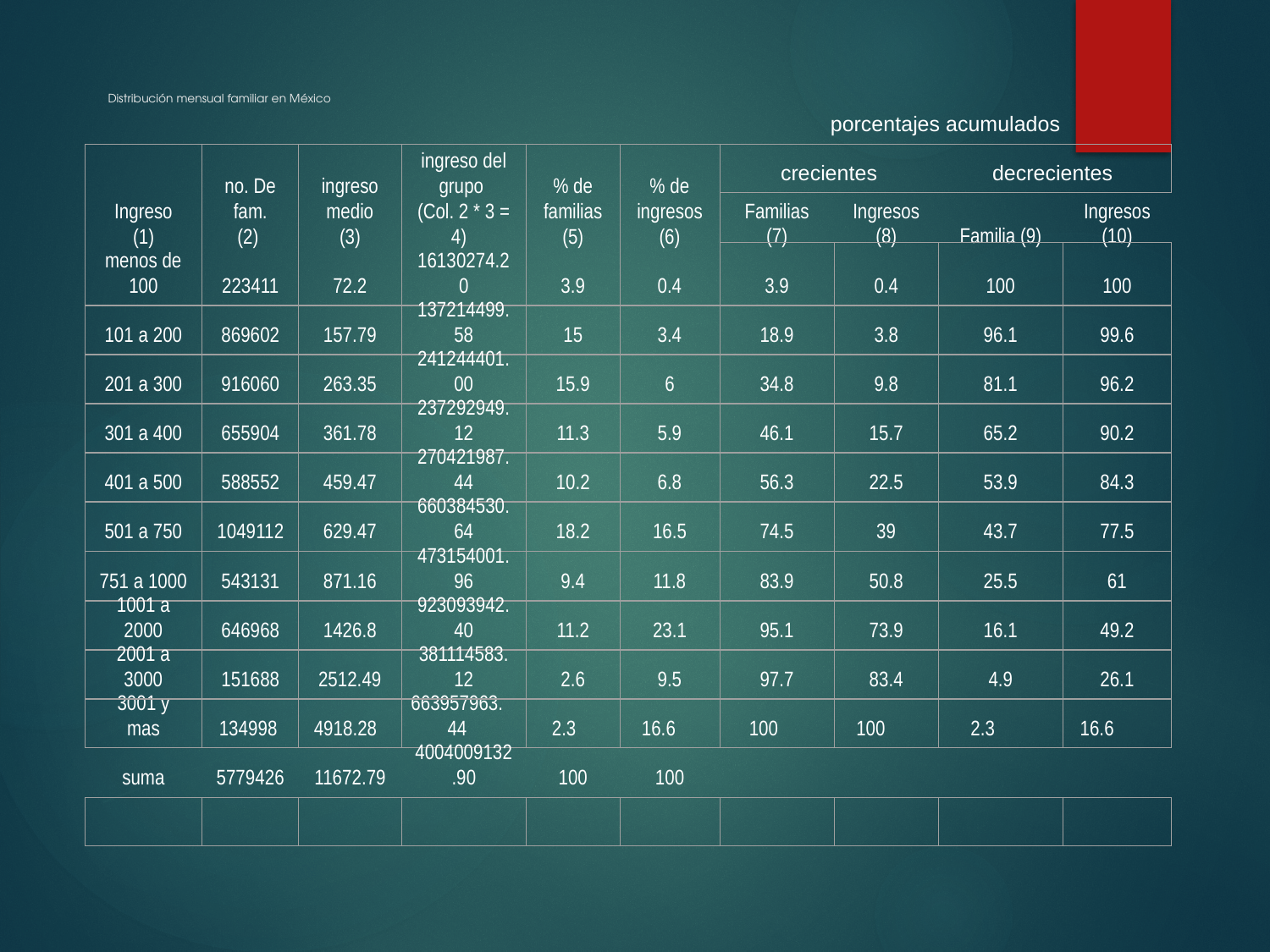

# Distribución mensual familiar en México

Ingreso
(1)

no. De fam.
(2)

ingreso medio
(3)

ingreso del grupo
(Col. 2 * 3 = 4)

% de familias
(5)

% de ingresos
(6)

porcentajes acumulados

crecientes

decrecientes

Familias (7)

Ingresos (8)

Familia (9)

Ingresos (10)

menos de 100

223411

72.2

16130274.20

3.9

0.4

3.9

0.4

100

100

101 a 200

869602

157.79

137214499.58

15

3.4

18.9

3.8

96.1

99.6

201 a 300

916060

263.35

241244401.00

15.9

6

34.8

9.8

81.1

96.2

301 a 400

655904

361.78

237292949.12

11.3

5.9

46.1

15.7

65.2

90.2

401 a 500

588552

459.47

270421987.44

10.2

6.8

56.3

22.5

53.9

84.3

501 a 750

1049112

629.47

660384530.64

18.2

16.5

74.5

39

43.7

77.5

751 a 1000

543131

871.16

473154001.96

9.4

11.8

83.9

50.8

25.5

61

1001 a 2000

646968

1426.8

923093942.40

11.2

23.1

95.1

73.9

16.1

49.2

2001 a 3000

151688

2512.49

381114583.12

2.6

9.5

97.7

83.4

4.9

26.1

3001 y mas

134998

4918.28

663957963.44

2.3

16.6

100

100

2.3

16.6

suma

5779426

11672.79

4004009132.90

100

100